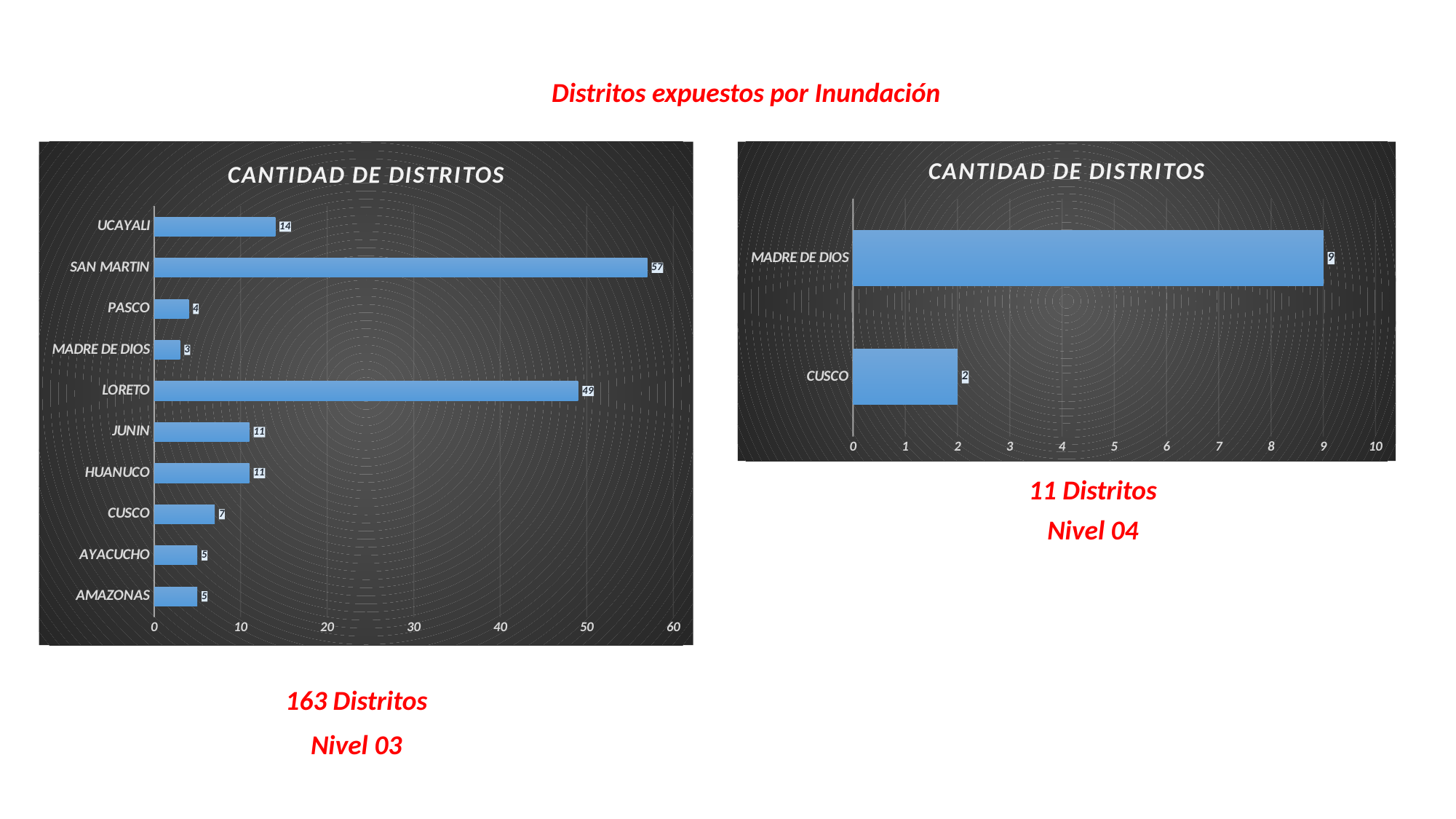

Distritos expuestos por Inundación

### Chart: CANTIDAD DE DISTRITOS

| Category | CANTIDAD DE DISTRITOS |
|---|---|
| AMAZONAS | 5.0 |
| AYACUCHO | 5.0 |
| CUSCO | 7.0 |
| HUANUCO | 11.0 |
| JUNIN | 11.0 |
| LORETO | 49.0 |
| MADRE DE DIOS | 3.0 |
| PASCO | 4.0 |
| SAN MARTIN | 57.0 |
| UCAYALI | 14.0 |

### Chart: CANTIDAD DE DISTRITOS

| Category | CANTIDAD DE DISTRITOS |
|---|---|
| CUSCO | 2.0 |
| MADRE DE DIOS | 9.0 |
11 Distritos
Nivel 04
163 Distritos
Nivel 03